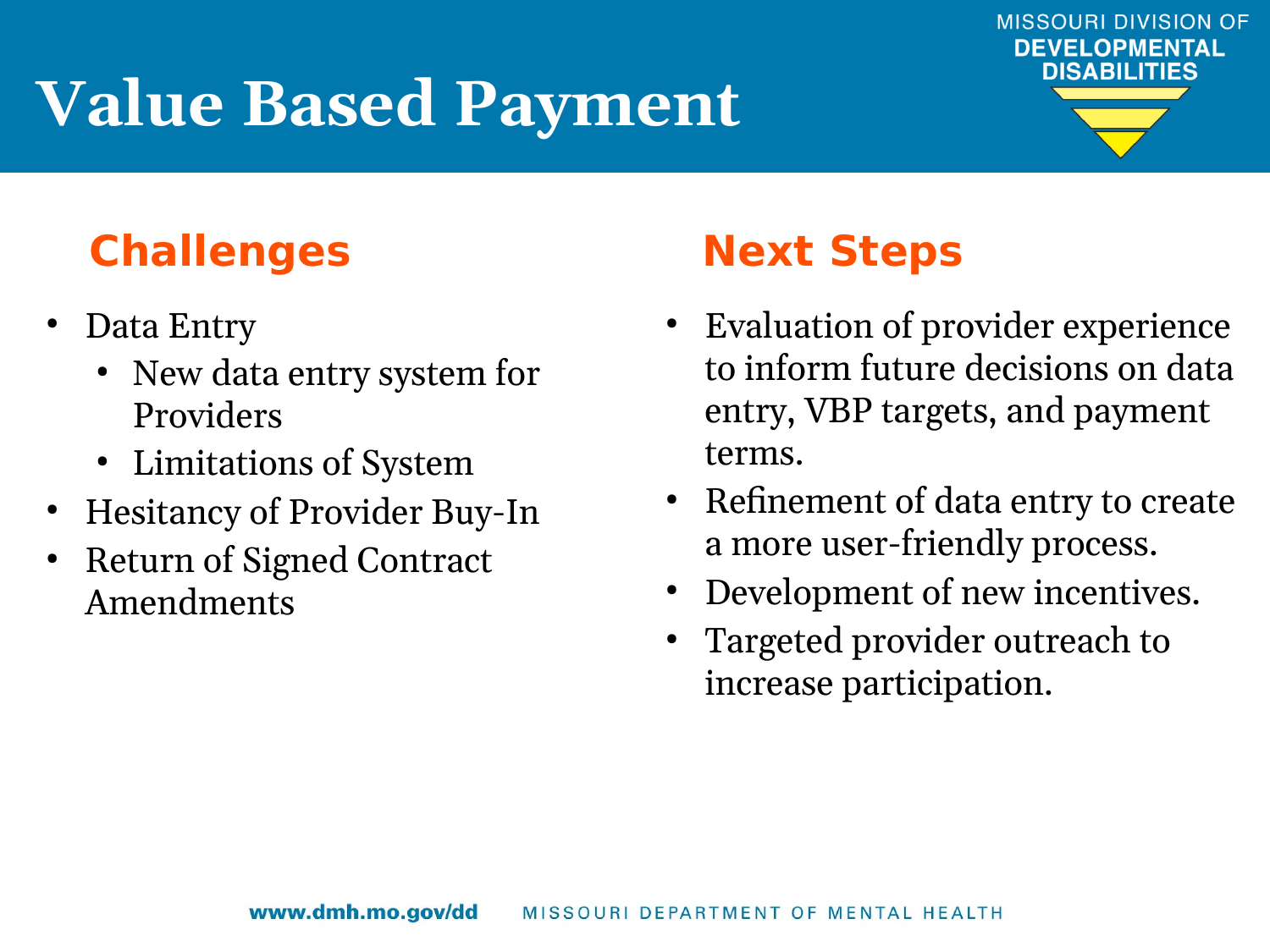

Value Based Payment
Challenges
Next Steps
Data Entry
New data entry system for Providers
Limitations of System
Hesitancy of Provider Buy-In
Return of Signed Contract Amendments
Evaluation of provider experience to inform future decisions on data entry, VBP targets, and payment terms.
Refinement of data entry to create a more user-friendly process.
Development of new incentives.
Targeted provider outreach to increase participation.